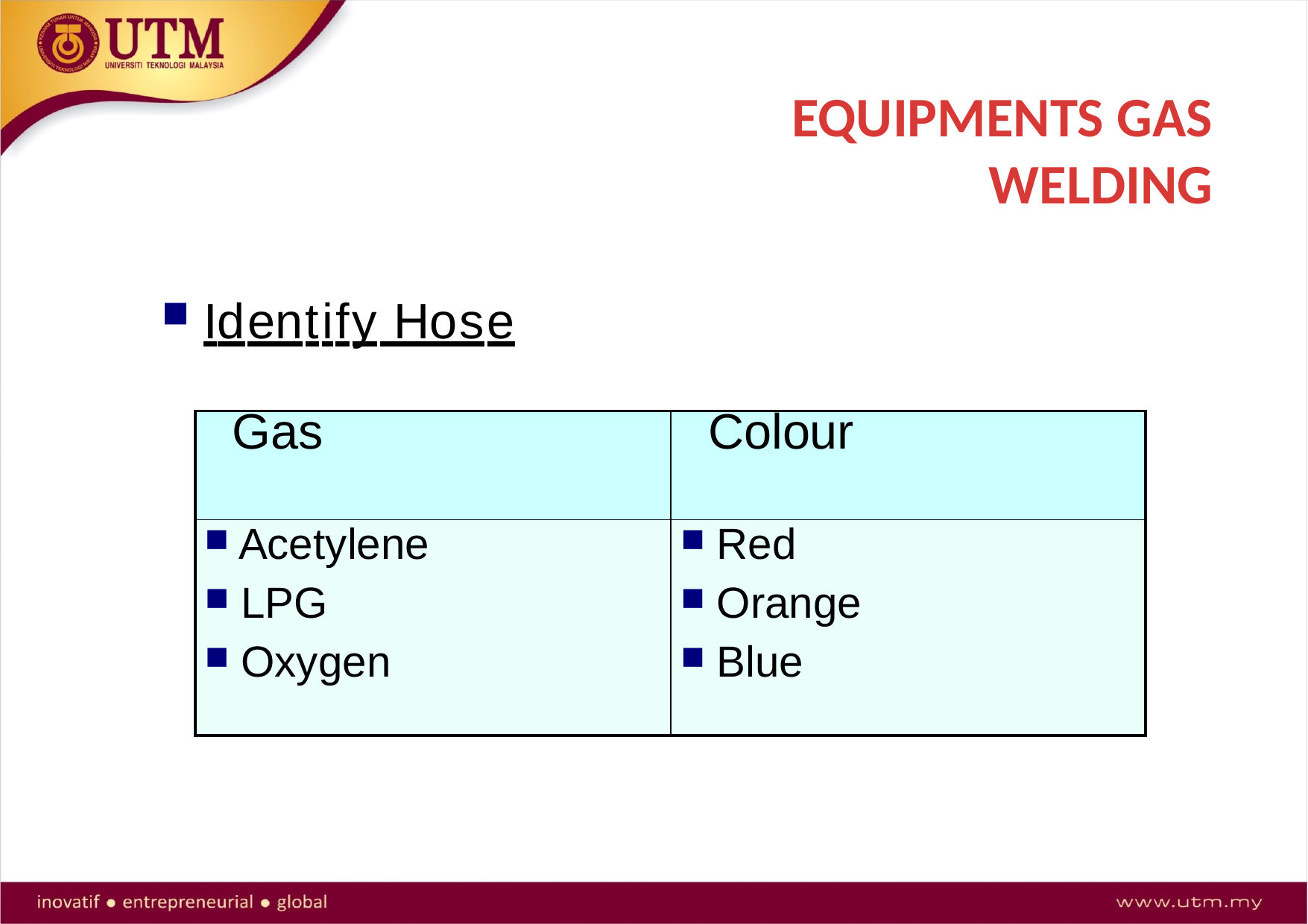

# EQUIPMENTS GAS WELDING
Identify Hose
| Gas | Colour |
| --- | --- |
|  |  |
| Acetylene LPG Oxygen | Red Orange Blue |